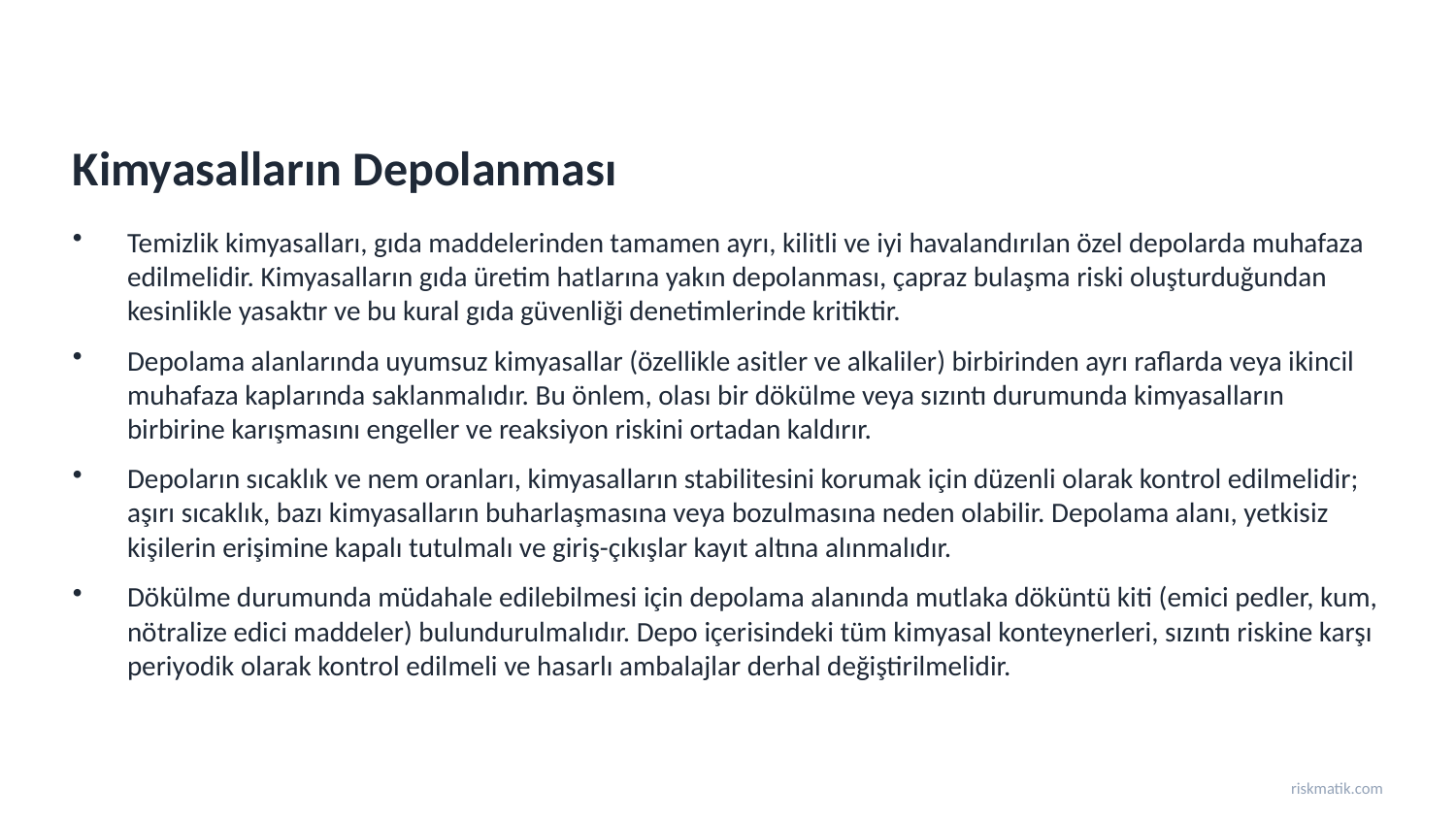

Kimyasalların Depolanması
Temizlik kimyasalları, gıda maddelerinden tamamen ayrı, kilitli ve iyi havalandırılan özel depolarda muhafaza edilmelidir. Kimyasalların gıda üretim hatlarına yakın depolanması, çapraz bulaşma riski oluşturduğundan kesinlikle yasaktır ve bu kural gıda güvenliği denetimlerinde kritiktir.
Depolama alanlarında uyumsuz kimyasallar (özellikle asitler ve alkaliler) birbirinden ayrı raflarda veya ikincil muhafaza kaplarında saklanmalıdır. Bu önlem, olası bir dökülme veya sızıntı durumunda kimyasalların birbirine karışmasını engeller ve reaksiyon riskini ortadan kaldırır.
Depoların sıcaklık ve nem oranları, kimyasalların stabilitesini korumak için düzenli olarak kontrol edilmelidir; aşırı sıcaklık, bazı kimyasalların buharlaşmasına veya bozulmasına neden olabilir. Depolama alanı, yetkisiz kişilerin erişimine kapalı tutulmalı ve giriş-çıkışlar kayıt altına alınmalıdır.
Dökülme durumunda müdahale edilebilmesi için depolama alanında mutlaka döküntü kiti (emici pedler, kum, nötralize edici maddeler) bulundurulmalıdır. Depo içerisindeki tüm kimyasal konteynerleri, sızıntı riskine karşı periyodik olarak kontrol edilmeli ve hasarlı ambalajlar derhal değiştirilmelidir.
riskmatik.com